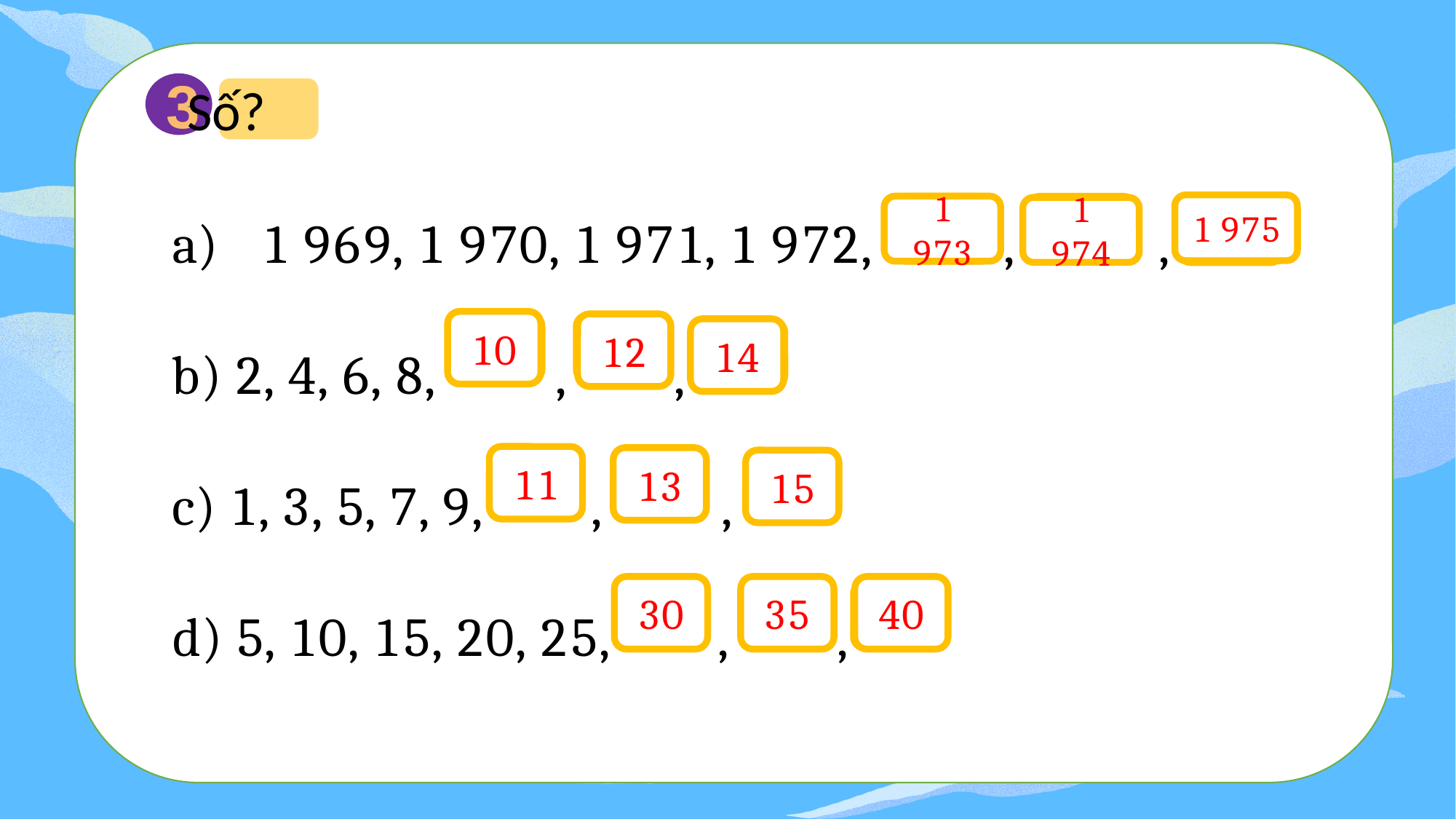

Số?

3
1 969, 1 970, 1 971, 1 972,           ,            ,
b) 2, 4, 6, 8,          ,         ,
c) 1, 3, 5, 7, 9,         ,          ,
d) 5, 10, 15, 20, 25,         ,         ,
1 975
1 973
?
?
1 974
?
10
12
?
?
14
?
11
13
15
?
?
?
30
35
40
?
?
?